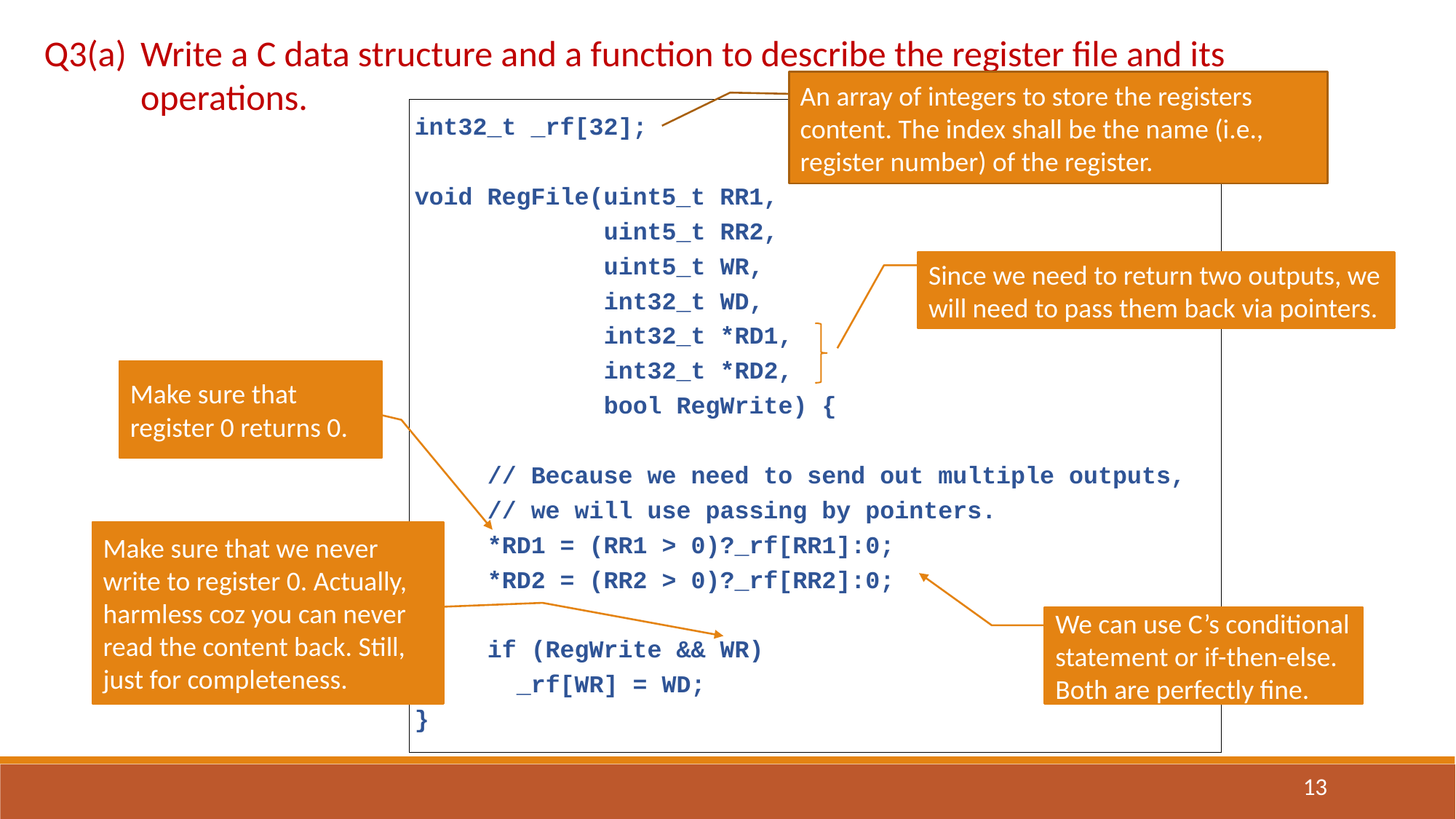

Q3(a)	Write a C data structure and a function to describe the register file and its operations.
An array of integers to store the registers content. The index shall be the name (i.e., register number) of the register.
int32_t _rf[32];

void RegFile(uint5_t RR1,
             uint5_t RR2,
             uint5_t WR,
             int32_t WD,
             int32_t *RD1,
             int32_t *RD2,
             bool RegWrite) {

     // Because we need to send out multiple outputs,
     // we will use passing by pointers.
     *RD1 = (RR1 > 0)?_rf[RR1]:0;
     *RD2 = (RR2 > 0)?_rf[RR2]:0;

     if (RegWrite && WR)
       _rf[WR] = WD;
}

Since we need to return two outputs, we will need to pass them back via pointers.

Make sure that register 0 returns 0.
Make sure that we never write to register 0. Actually, harmless coz you can never read the content back. Still, just for completeness.
We can use C’s conditional statement or if-then-else. Both are perfectly fine.
13